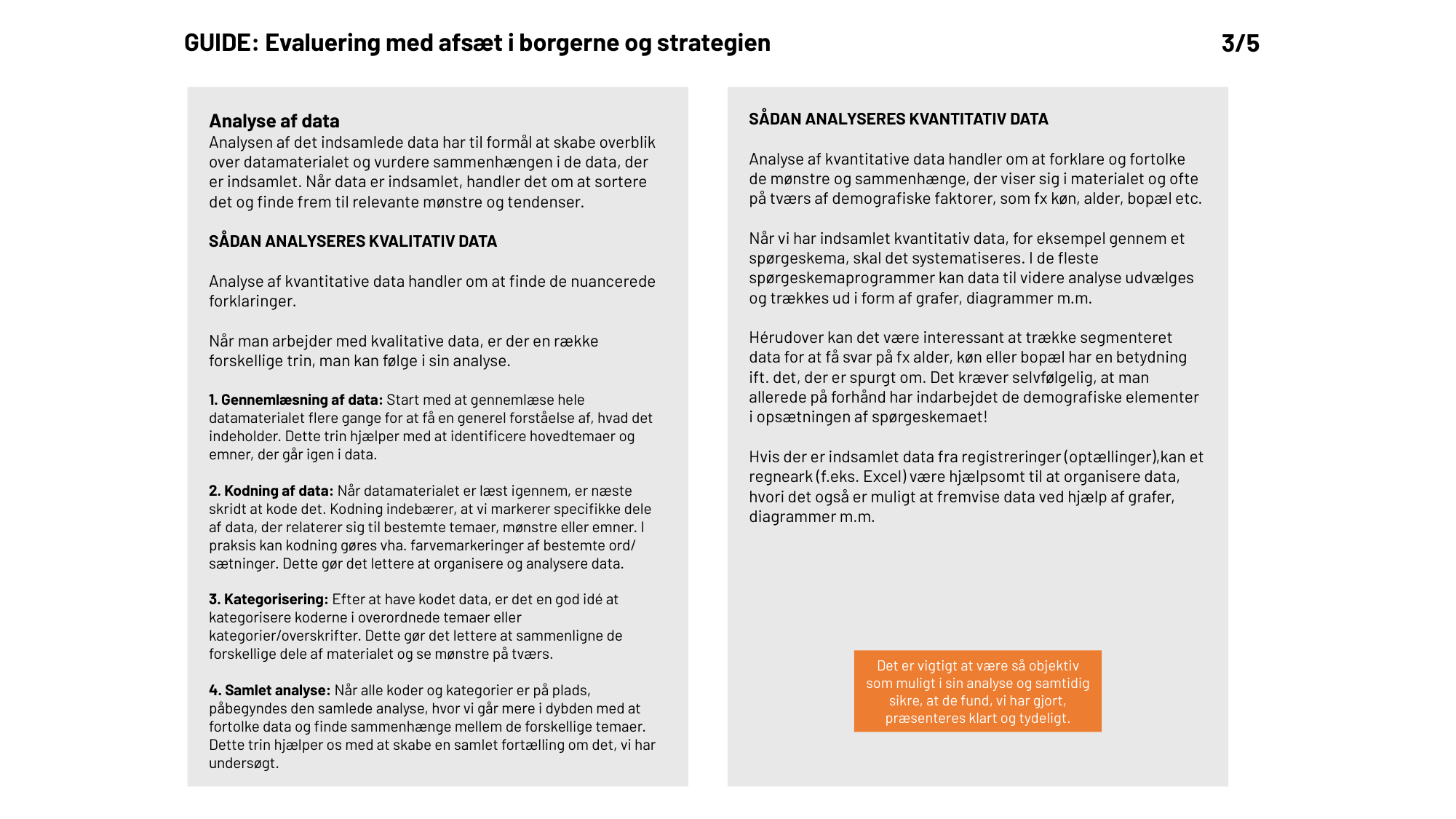

GUIDE: Evaluering med afsæt i borgerne og strategien

3/5
Analyse af data
Analysen af det indsamlede data har til formål at skabe overblik over datamaterialet og vurdere sammenhængen i de data, der er indsamlet. Når data er indsamlet, handler det om at sortere det og finde frem til relevante mønstre og tendenser.

SÅDAN ANALYSERES KVALITATIV DATA

Analyse af kvantitative data handler om at finde de nuancerede forklaringer.

Når man arbejder med kvalitative data, er der en række forskellige trin, man kan følge i sin analyse.

1. Gennemlæsning af data: Start med at gennemlæse hele datamaterialet flere gange for at få en generel forståelse af, hvad det indeholder. Dette trin hjælper med at identificere hovedtemaer og emner, der går igen i data.

2. Kodning af data: Når datamaterialet er læst igennem, er næste skridt at kode det. Kodning indebærer, at vi markerer specifikke dele af data, der relaterer sig til bestemte temaer, mønstre eller emner. I praksis kan kodning gøres vha. farvemarkeringer af bestemte ord/ sætninger. Dette gør det lettere at organisere og analysere data.

3. Kategorisering: Efter at have kodet data, er det en god idé at kategorisere koderne i overordnede temaer eller kategorier/overskrifter. Dette gør det lettere at sammenligne de forskellige dele af materialet og se mønstre på tværs.

4. Samlet analyse: Når alle koder og kategorier er på plads, påbegyndes den samlede analyse, hvor vi går mere i dybden med at fortolke data og finde sammenhænge mellem de forskellige temaer. Dette trin hjælper os med at skabe en samlet fortælling om det, vi har undersøgt.

SÅDAN ANALYSERES KVANTITATIV DATA

Analyse af kvantitative data handler om at forklare og fortolke de mønstre og sammenhænge, der viser sig i materialet og ofte på tværs af demografiske faktorer, som fx køn, alder, bopæl etc.

Når vi har indsamlet kvantitativ data, for eksempel gennem et spørgeskema, skal det systematiseres. I de fleste spørgeskemaprogrammer kan data til videre analyse udvælges og trækkes ud i form af grafer, diagrammer m.m.

Hérudover kan det være interessant at trække segmenteret data for at få svar på fx alder, køn eller bopæl har en betydning ift. det, der er spurgt om. Det kræver selvfølgelig, at man allerede på forhånd har indarbejdet de demografiske elementer i opsætningen af spørgeskemaet!

Hvis der er indsamlet data fra registreringer (optællinger),kan et regneark (f.eks. Excel) være hjælpsomt til at organisere data, hvori det også er muligt at fremvise data ved hjælp af grafer, diagrammer m.m.
Det er vigtigt at være så objektiv som muligt i sin analyse og samtidig sikre, at de fund, vi har gjort, præsenteres klart og tydeligt.